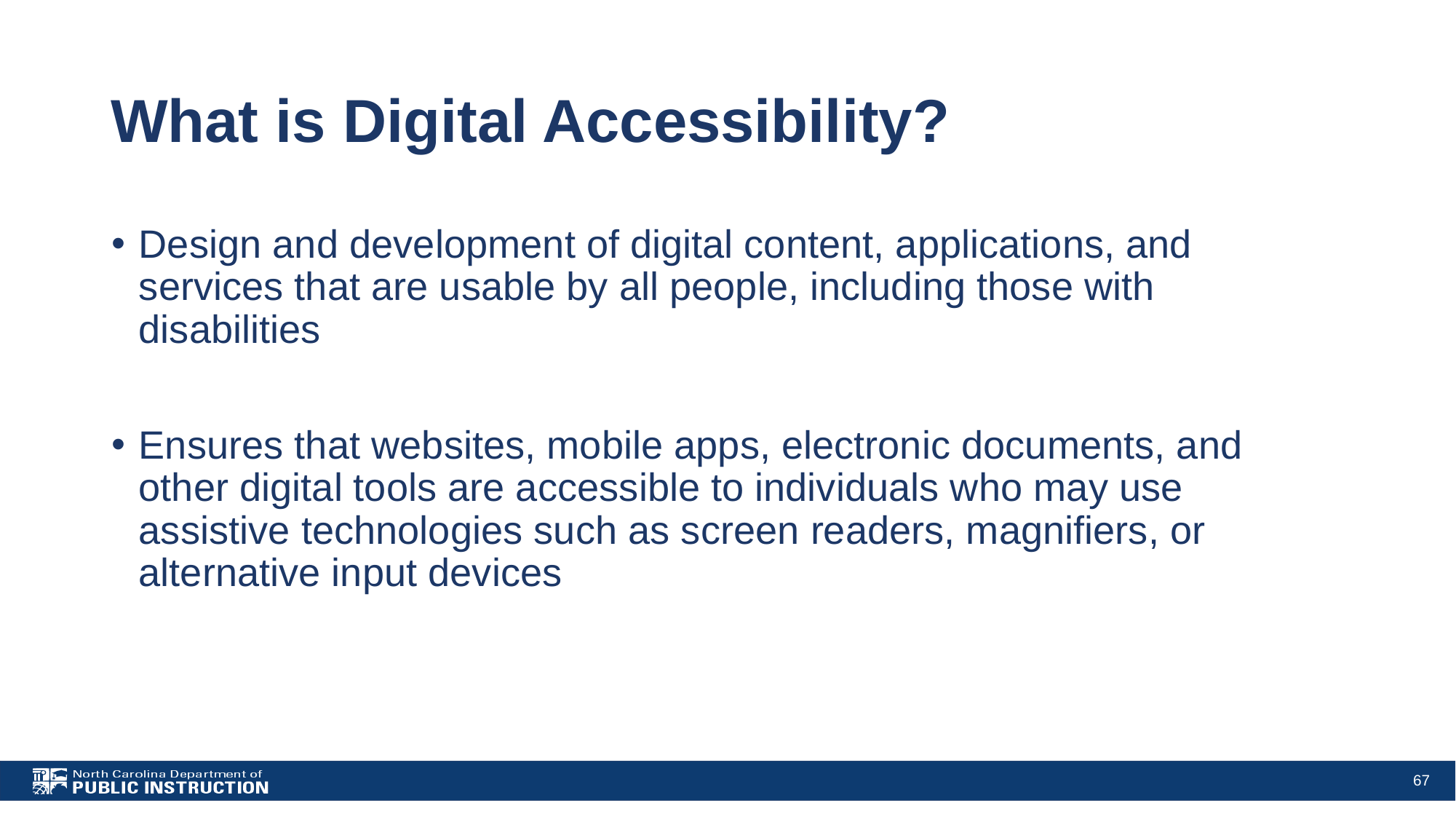

# What is Digital Accessibility?
Design and development of digital content, applications, and services that are usable by all people, including those with disabilities

Ensures that websites, mobile apps, electronic documents, and other digital tools are accessible to individuals who may use assistive technologies such as screen readers, magnifiers, or alternative input devices

67